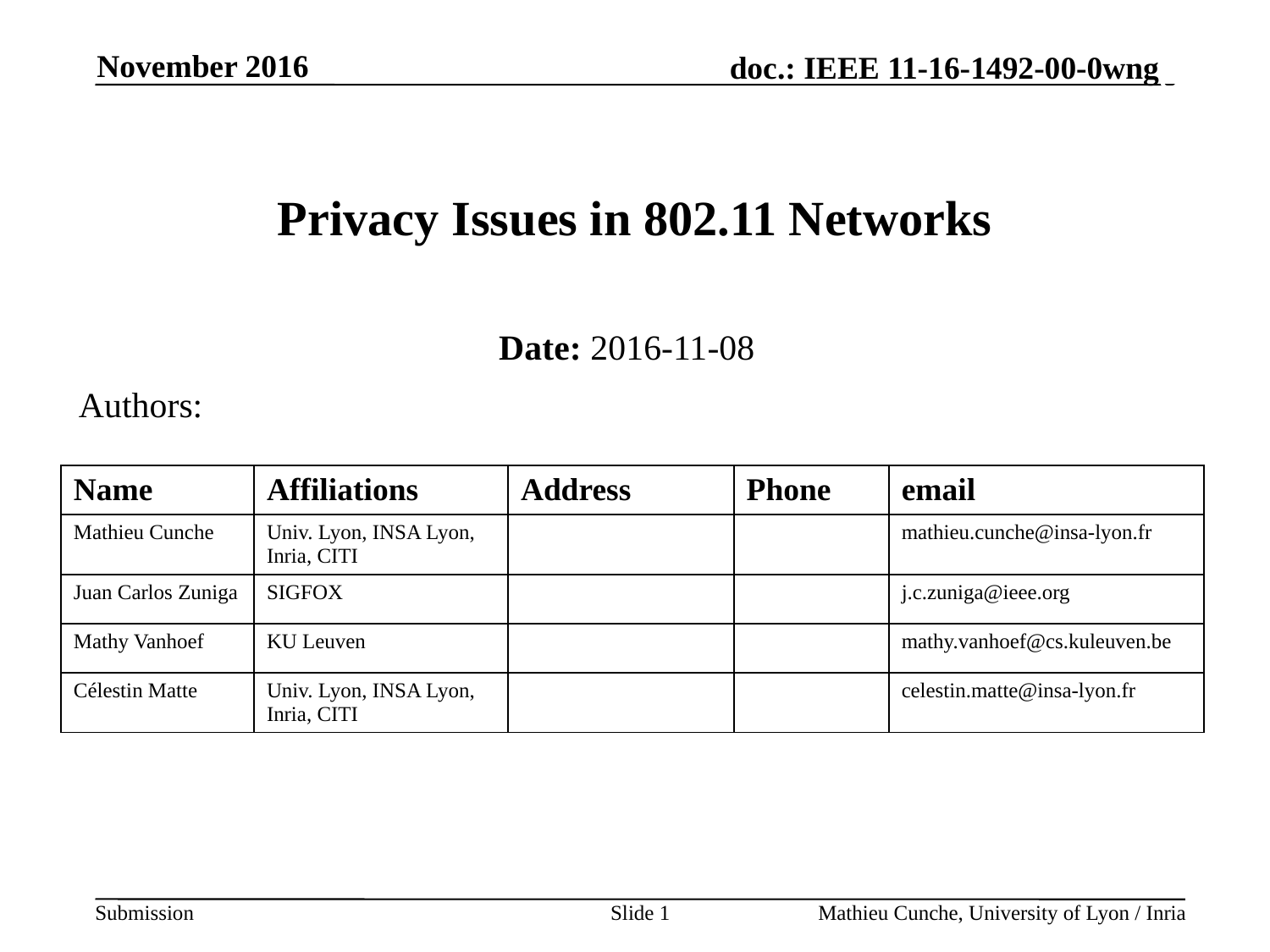

November 2016
# Privacy Issues in 802.11 Networks
Date: 2016-11-08
Authors:
| Name | Affiliations | Address | Phone | email |
| --- | --- | --- | --- | --- |
| Mathieu Cunche | Univ. Lyon, INSA Lyon, Inria, CITI |  |  | mathieu.cunche@insa-lyon.fr |
| Juan Carlos Zuniga | SIGFOX |  |  | j.c.zuniga@ieee.org |
| Mathy Vanhoef | KU Leuven |  |  | mathy.vanhoef@cs.kuleuven.be |
| Célestin Matte | Univ. Lyon, INSA Lyon, Inria, CITI |  |  | celestin.matte@insa-lyon.fr |
Slide 1
Mathieu Cunche, University of Lyon / Inria